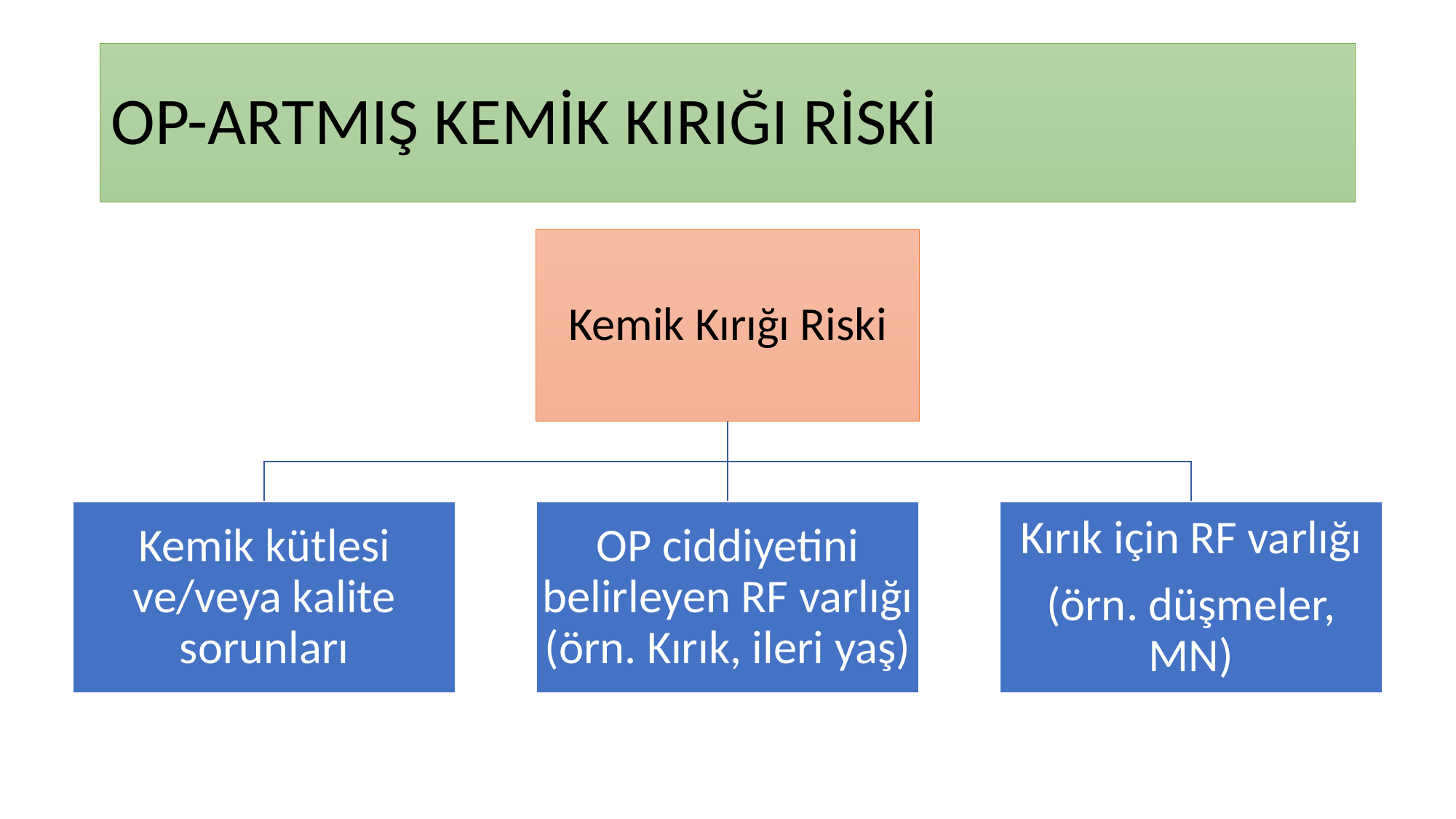

# OP-ARTMIŞ KEMİK KIRIĞI RİSKİ
Kemik Kırığı Riski
Kemik kütlesi ve/veya kalite sorunları
OP ciddiyetini belirleyen RF varlığı (örn. Kırık, ileri yaş)
Kırık için RF varlığı
(örn. düşmeler, MN)